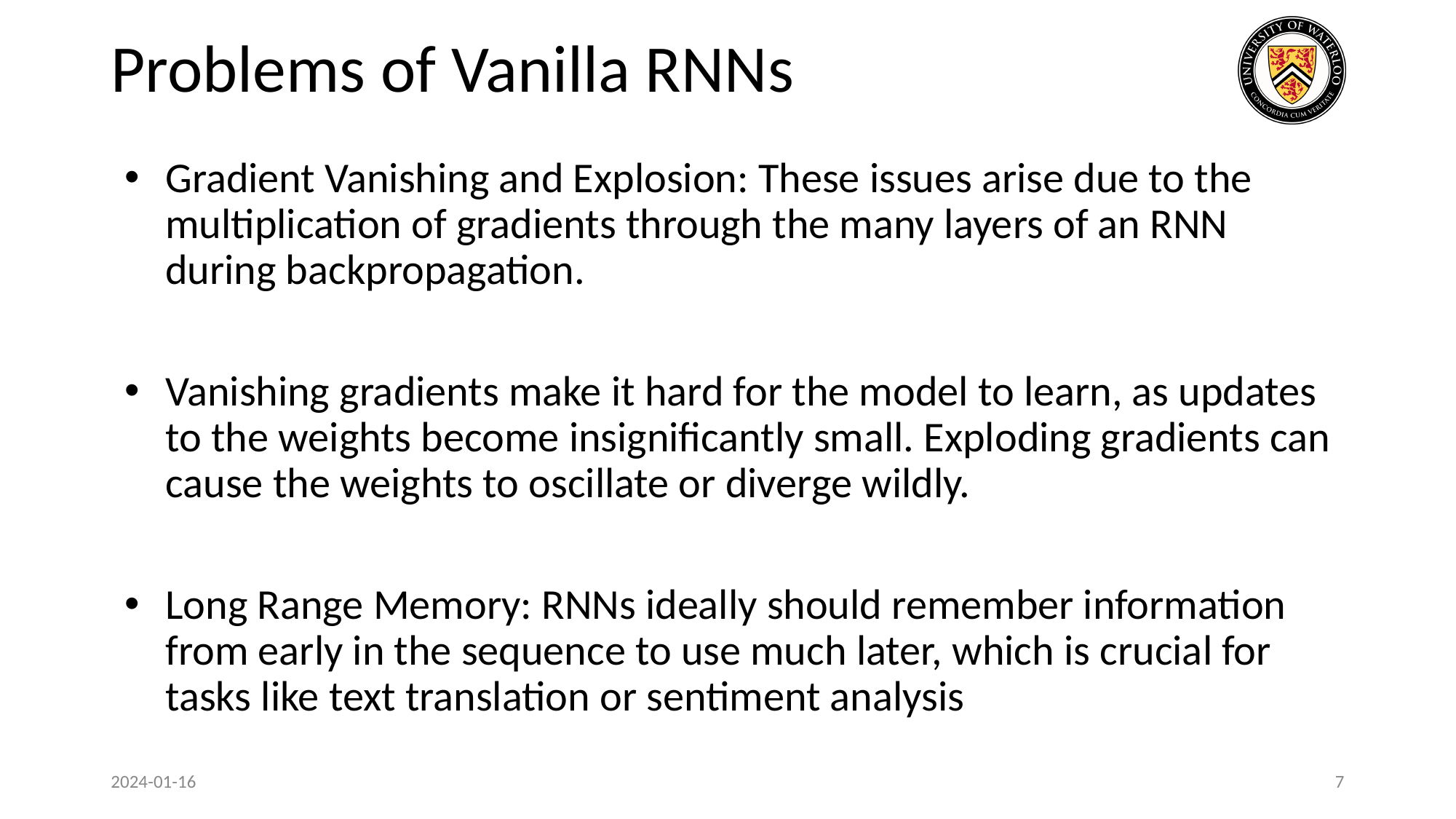

# Problems of Vanilla RNNs
Gradient Vanishing and Explosion: These issues arise due to the multiplication of gradients through the many layers of an RNN during backpropagation.

Vanishing gradients make it hard for the model to learn, as updates to the weights become insignificantly small. Exploding gradients can cause the weights to oscillate or diverge wildly.

Long Range Memory: RNNs ideally should remember information from early in the sequence to use much later, which is crucial for tasks like text translation or sentiment analysis
2024-01-16
7